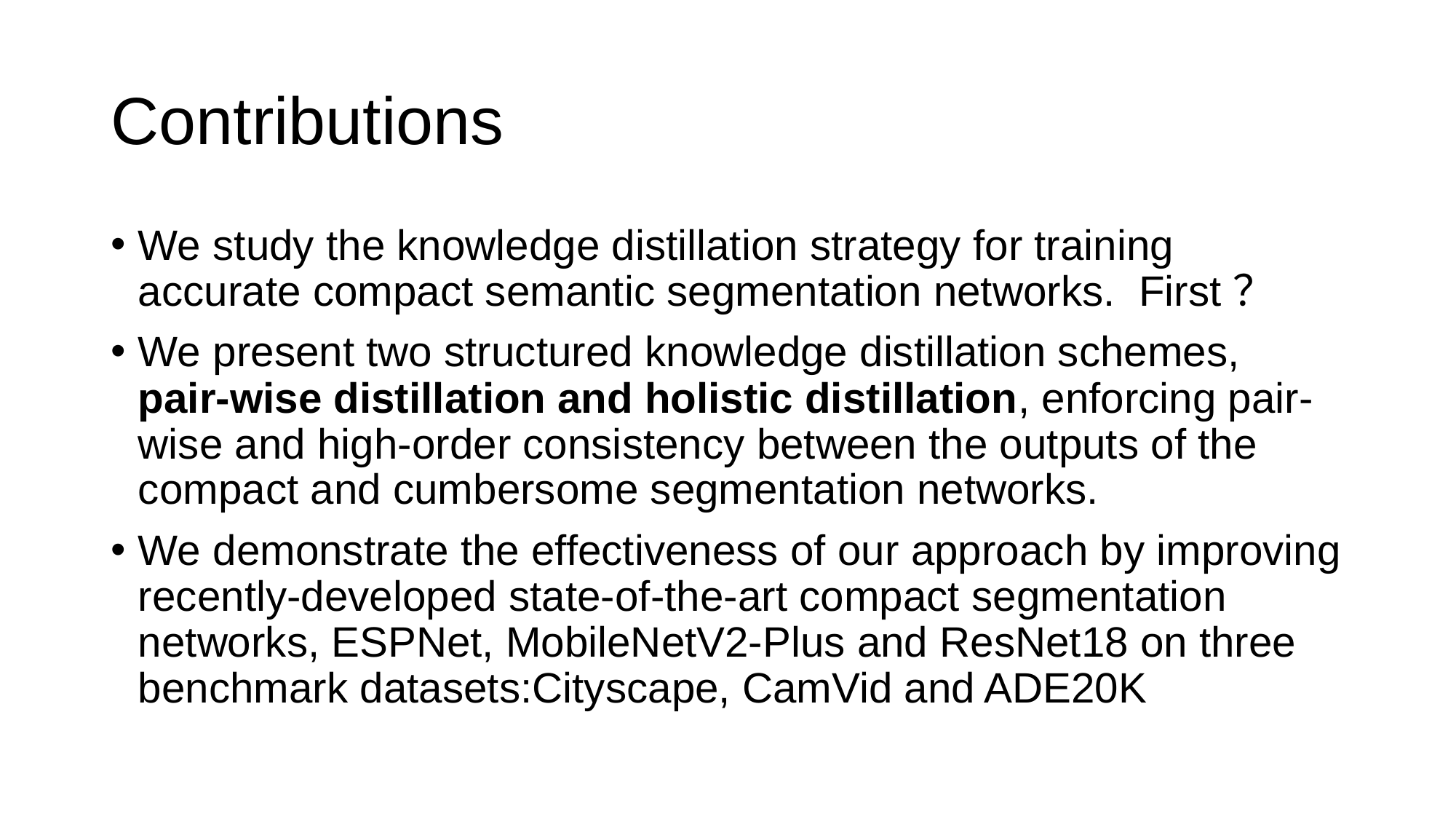

# Contributions
We study the knowledge distillation strategy for training accurate compact semantic segmentation networks.  First？
We present two structured knowledge distillation schemes, pair-wise distillation and holistic distillation, enforcing pair-wise and high-order consistency between the outputs of the compact and cumbersome segmentation networks.
We demonstrate the effectiveness of our approach by improving recently-developed state-of-the-art compact segmentation networks, ESPNet, MobileNetV2-Plus and ResNet18 on three benchmark datasets:Cityscape, CamVid and ADE20K